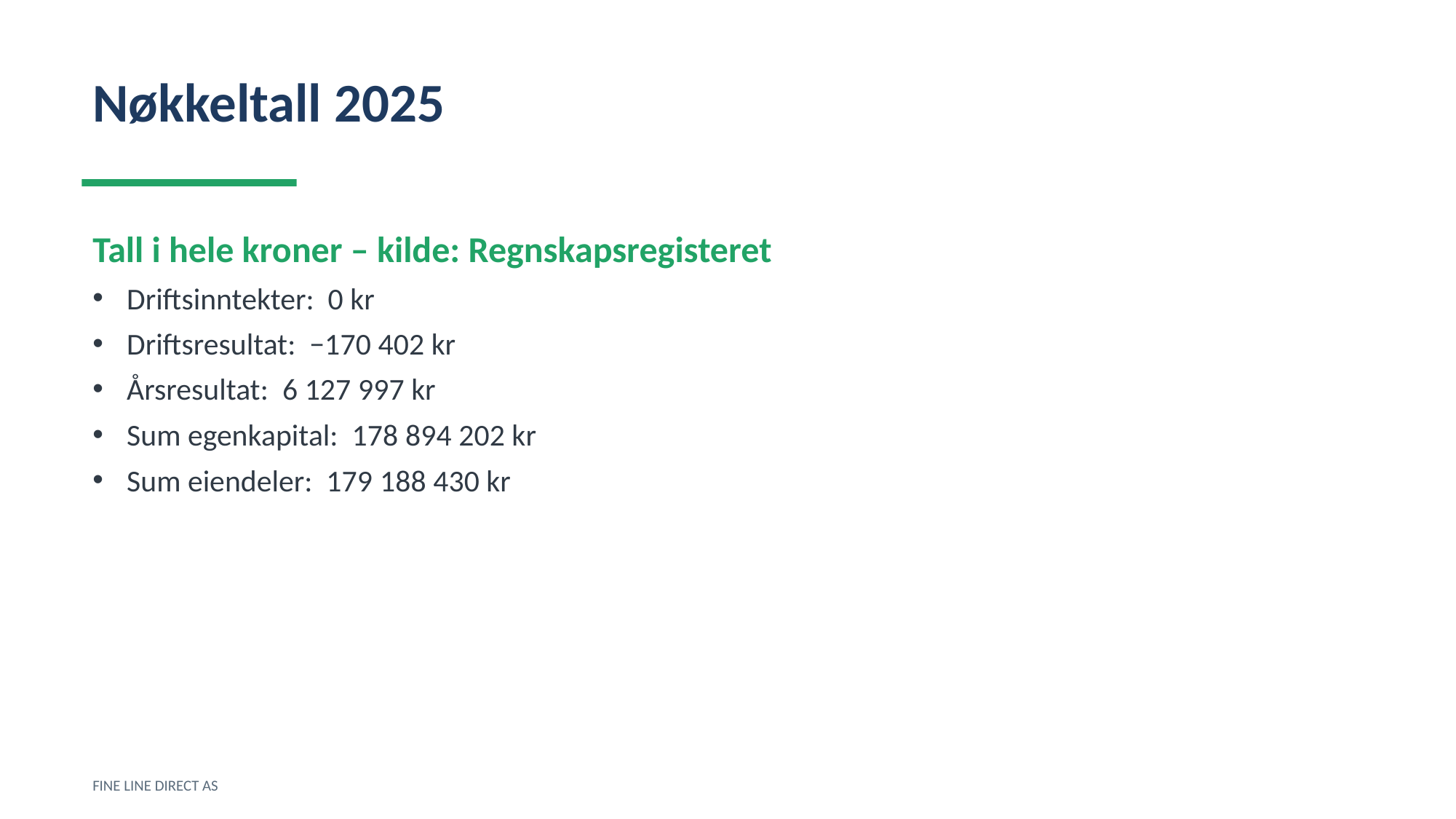

Nøkkeltall 2025

Tall i hele kroner – kilde: Regnskapsregisteret
Driftsinntekter:  0 kr
Driftsresultat:  −170 402 kr
Årsresultat:  6 127 997 kr
Sum egenkapital:  178 894 202 kr
Sum eiendeler:  179 188 430 kr
FINE LINE DIRECT AS